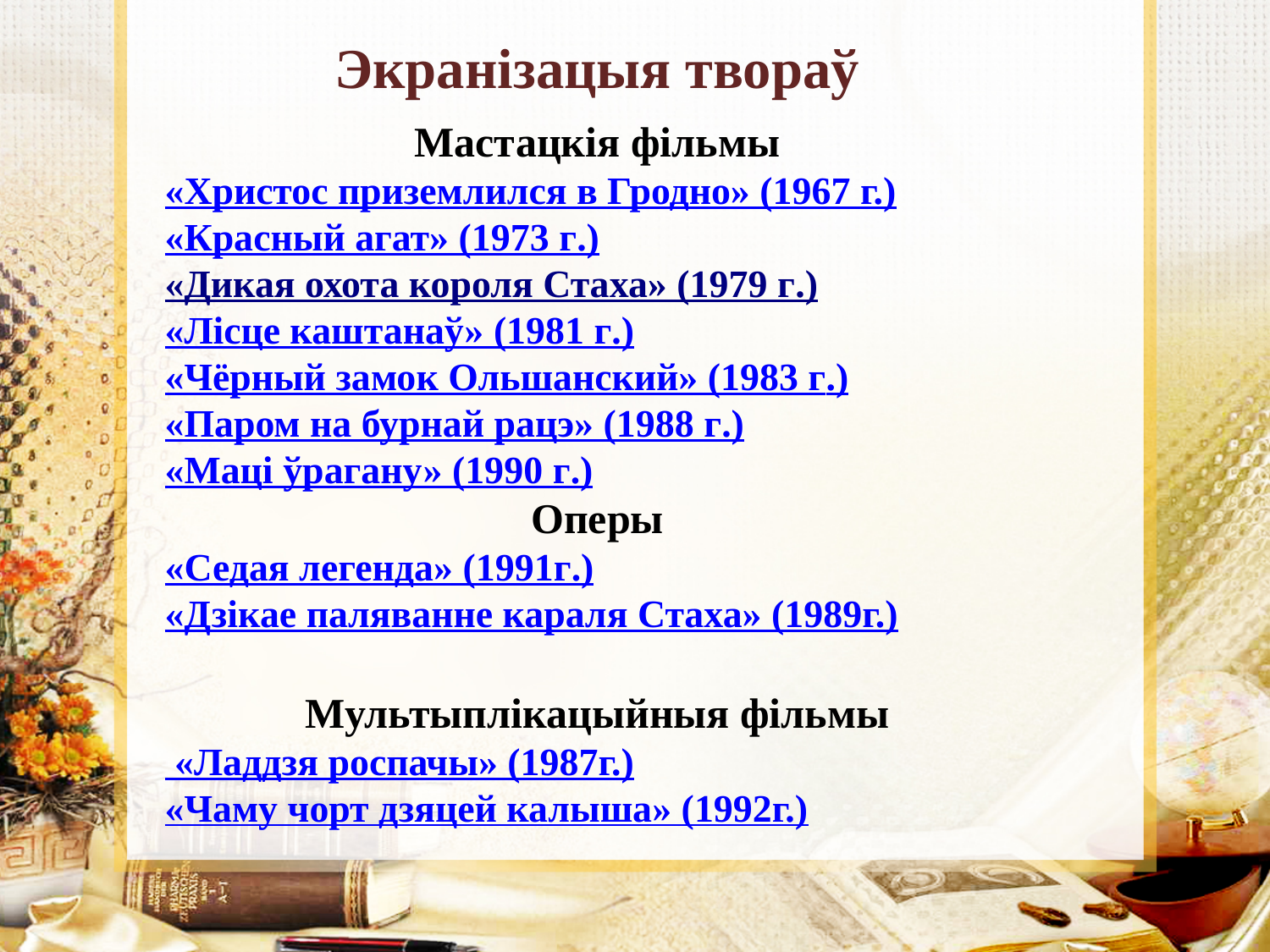

Экранізацыя твораў
Мастацкія фільмы
«Христос приземлился в Гродно» (1967 г.)
«Красный агат» (1973 г.)
«Дикая охота короля Стаха» (1979 г.)
«Лісце каштанаў» (1981 г.)
«Чёрный замок Ольшанский» (1983 г.)
«Паром на бурнай рацэ» (1988 г.)
«Маці ўрагану» (1990 г.)
Оперы
«Седая легенда» (1991г.)
«Дзікае паляванне караля Стаха» (1989г.)

Мультыплікацыйныя фільмы
 «Ладдзя роспачы» (1987г.)
«Чаму чорт дзяцей калыша» (1992г.)